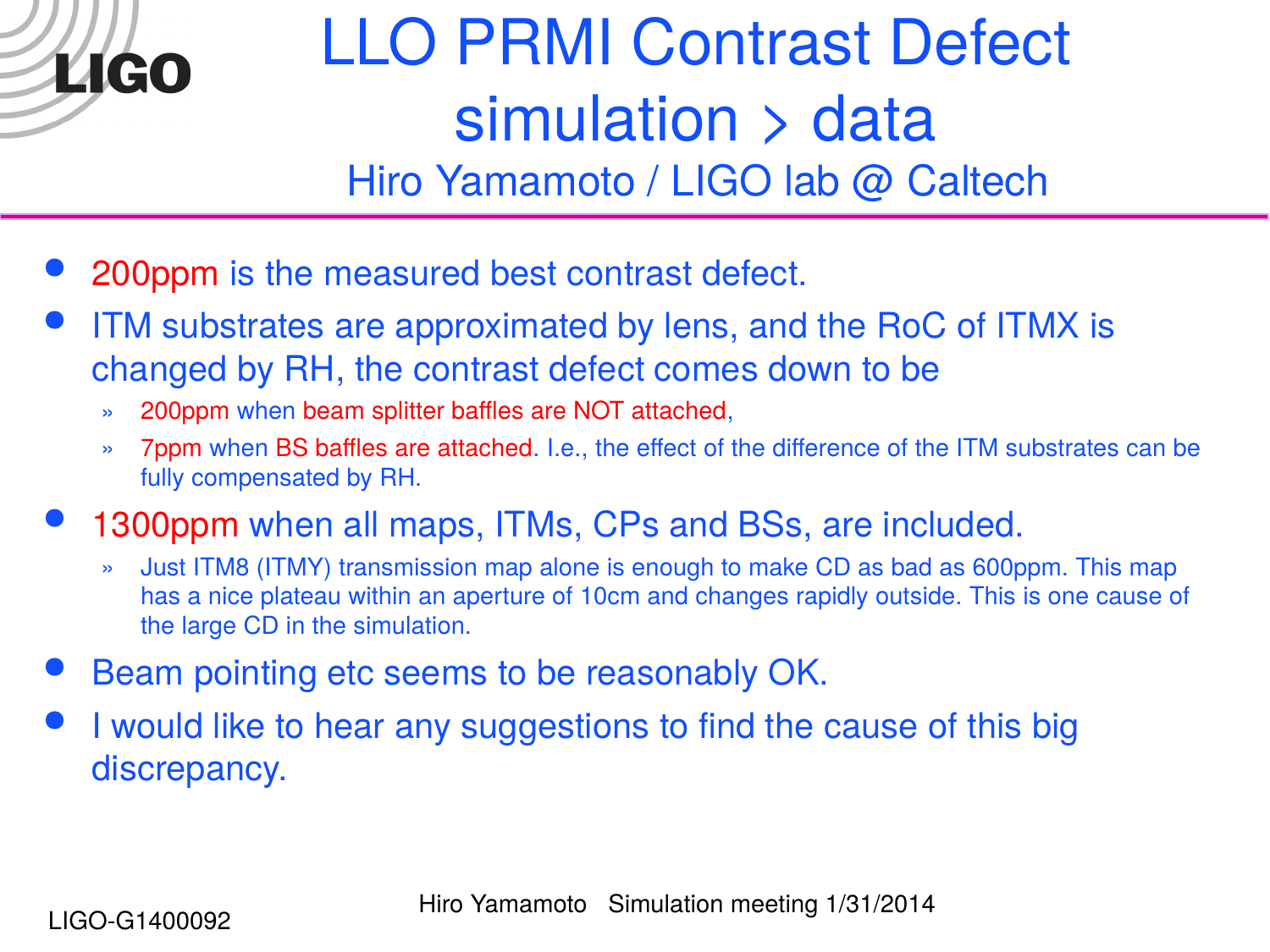

# LLO PRMI Contrast Defect simulation > data Hiro Yamamoto / LIGO lab @ Caltech
200ppm is the measured best contrast defect.
ITM substrates are approximated by lens, and the RoC of ITMX is changed by RH, the contrast defect comes down to be
200ppm when beam splitter baffles are NOT attached,
7ppm when BS baffles are attached. I.e., the effect of the difference of the ITM substrates can be fully compensated by RH.
1300ppm when all maps, ITMs, CPs and BSs, are included.
Just ITM8 (ITMY) transmission map alone is enough to make CD as bad as 600ppm. This map has a nice plateau within an aperture of 10cm and changes rapidly outside. This is one cause of the large CD in the simulation.
Beam pointing etc seems to be reasonably OK.
I would like to hear any suggestions to find the cause of this big discrepancy.